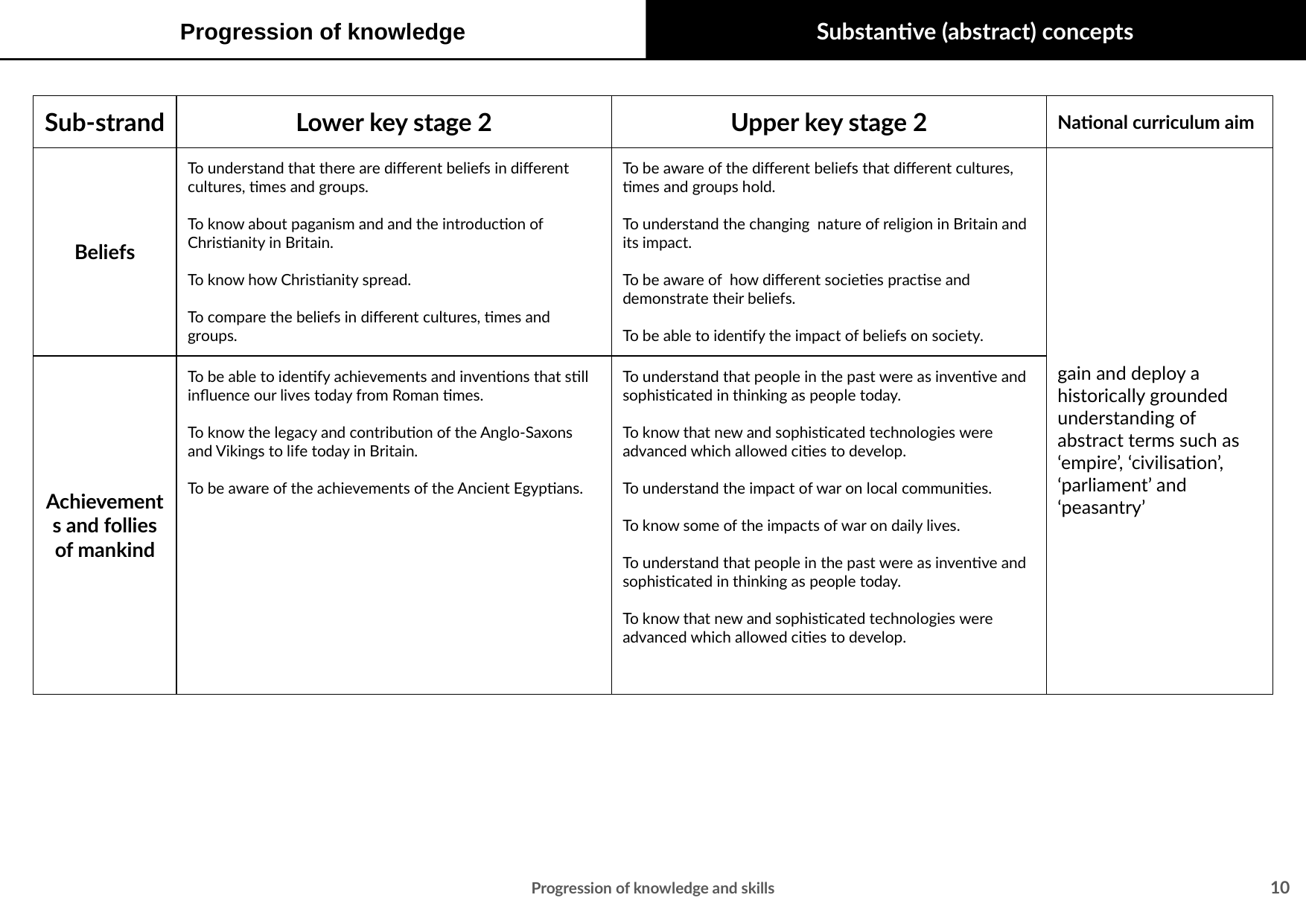

Progression of knowledge
Substantive (abstract) concepts
| Sub-strand | Lower key stage 2 | Upper key stage 2 | National curriculum aim |
| --- | --- | --- | --- |
| Beliefs | To understand that there are different beliefs in different cultures, times and groups. To know about paganism and and the introduction of Christianity in Britain. To know how Christianity spread. To compare the beliefs in different cultures, times and groups. | To be aware of the different beliefs that different cultures, times and groups hold. To understand the changing nature of religion in Britain and its impact. To be aware of how different societies practise and demonstrate their beliefs. To be able to identify the impact of beliefs on society. | gain and deploy a historically grounded understanding of abstract terms such as ‘empire’, ‘civilisation’, ‘parliament’ and ‘peasantry’ |
| Achievements and follies of mankind | To be able to identify achievements and inventions that still influence our lives today from Roman times. To know the legacy and contribution of the Anglo-Saxons and Vikings to life today in Britain. To be aware of the achievements of the Ancient Egyptians. | To understand that people in the past were as inventive and sophisticated in thinking as people today. To know that new and sophisticated technologies were advanced which allowed cities to develop. To understand the impact of war on local communities. To know some of the impacts of war on daily lives. To understand that people in the past were as inventive and sophisticated in thinking as people today. To know that new and sophisticated technologies were advanced which allowed cities to develop. |  |
10